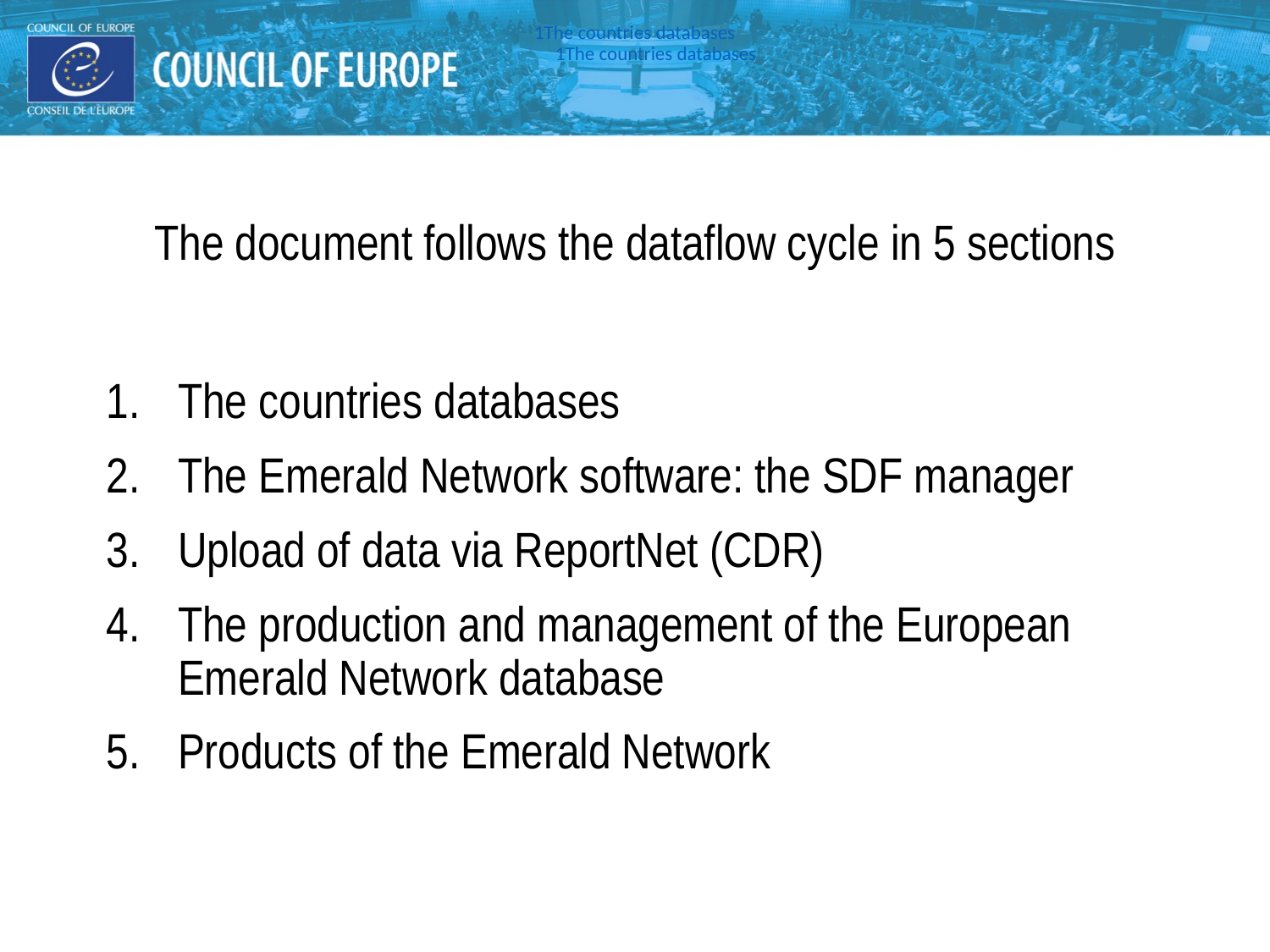

1	The countries databases
1	The countries databases
#
The document follows the dataflow cycle in 5 sections
The countries databases
The Emerald Network software: the SDF manager
Upload of data via ReportNet (CDR)
The production and management of the European Emerald Network database
Products of the Emerald Network